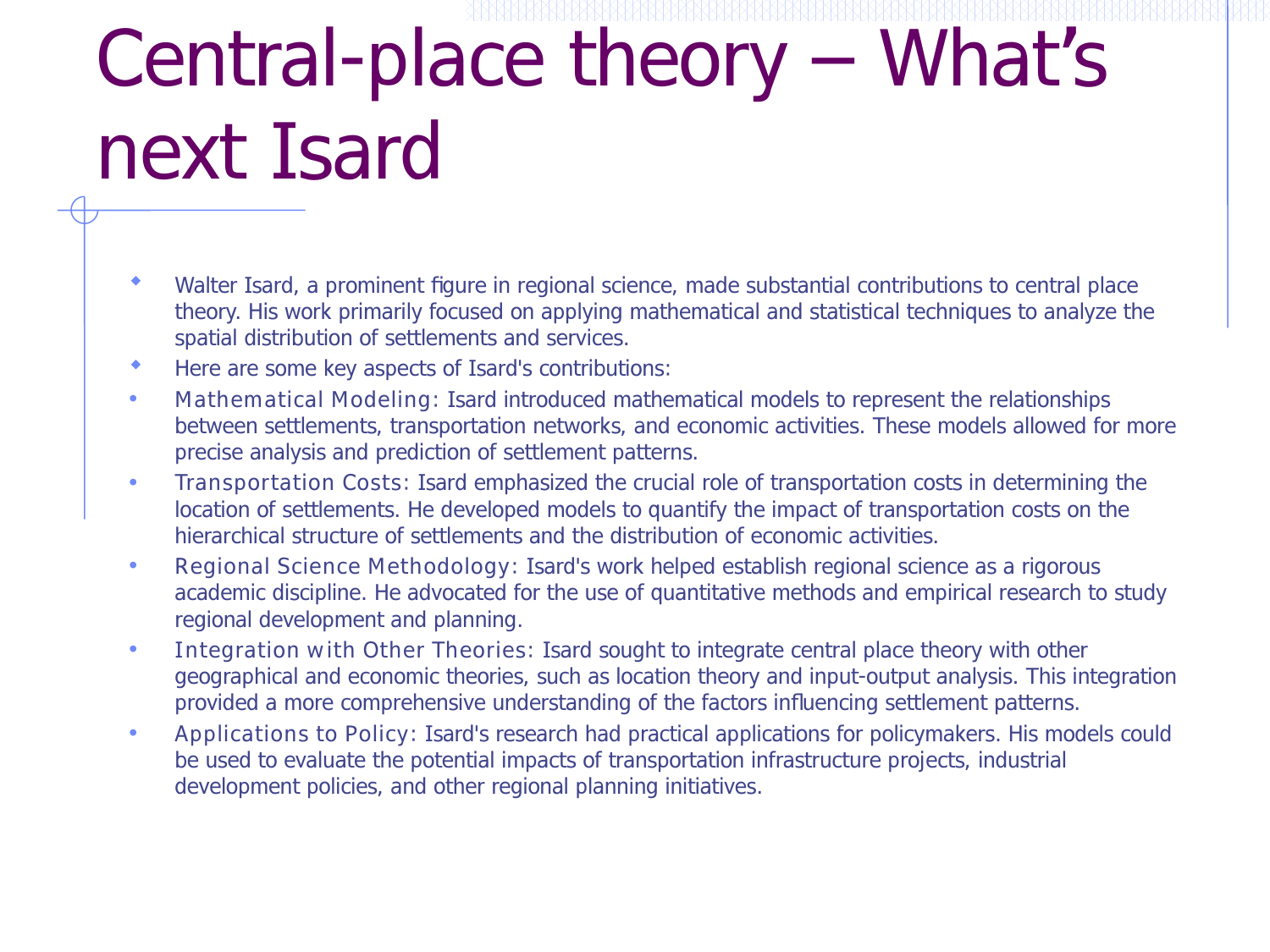

# Central-place theory – What’s next Isard
Walter Isard, a prominent figure in regional science, made substantial contributions to central place theory. His work primarily focused on applying mathematical and statistical techniques to analyze the spatial distribution of settlements and services.
Here are some key aspects of Isard's contributions:
Mathematical Modeling: Isard introduced mathematical models to represent the relationships between settlements, transportation networks, and economic activities. These models allowed for more precise analysis and prediction of settlement patterns.
Transportation Costs: Isard emphasized the crucial role of transportation costs in determining the location of settlements. He developed models to quantify the impact of transportation costs on the hierarchical structure of settlements and the distribution of economic activities.
Regional Science Methodology: Isard's work helped establish regional science as a rigorous academic discipline. He advocated for the use of quantitative methods and empirical research to study regional development and planning.
Integration with Other Theories: Isard sought to integrate central place theory with other geographical and economic theories, such as location theory and input-output analysis. This integration provided a more comprehensive understanding of the factors influencing settlement patterns.
Applications to Policy: Isard's research had practical applications for policymakers. His models could be used to evaluate the potential impacts of transportation infrastructure projects, industrial development policies, and other regional planning initiatives.